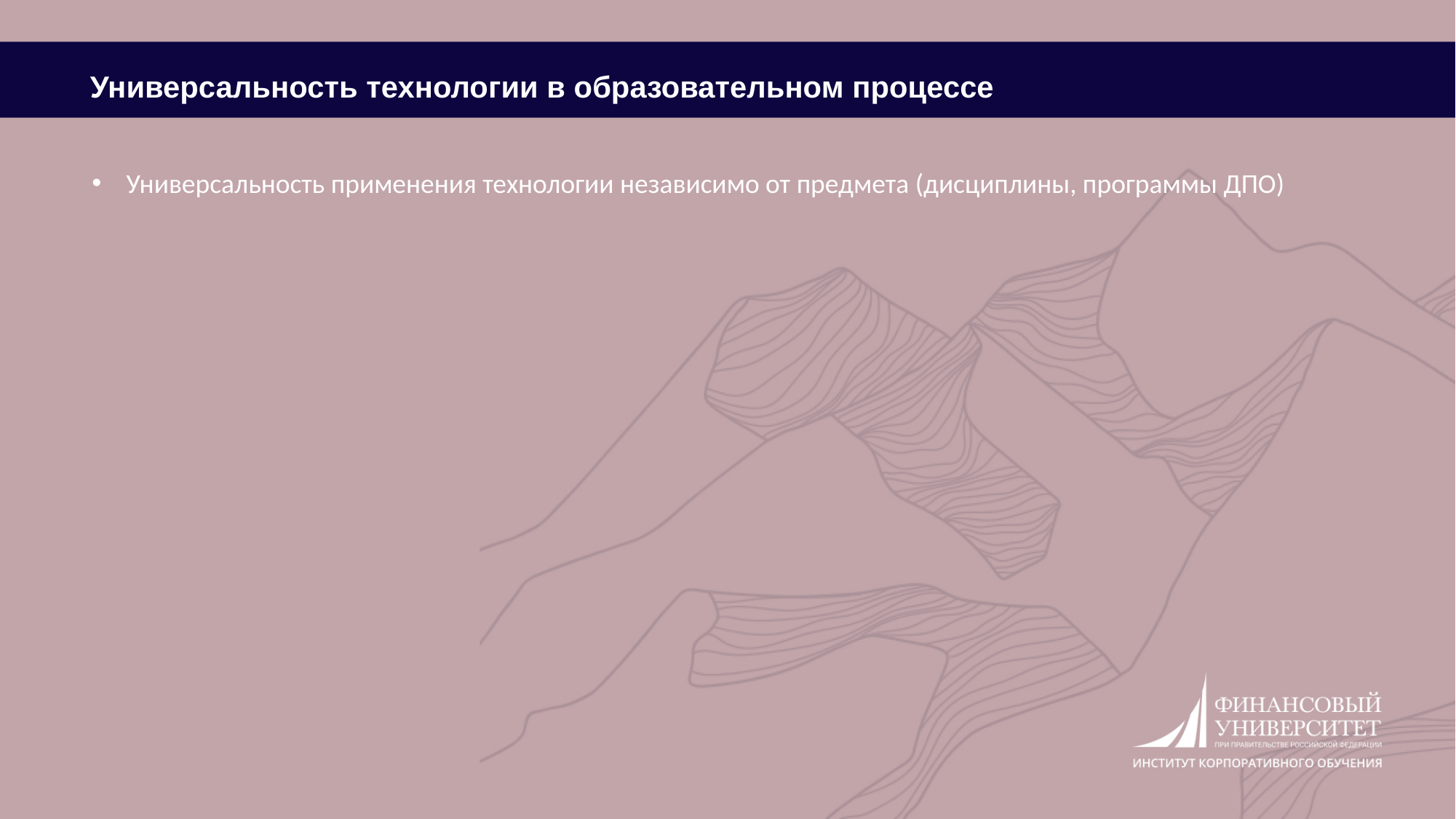

Универсальность технологии в образовательном процессе
Универсальность применения технологии независимо от предмета (дисциплины, программы ДПО)